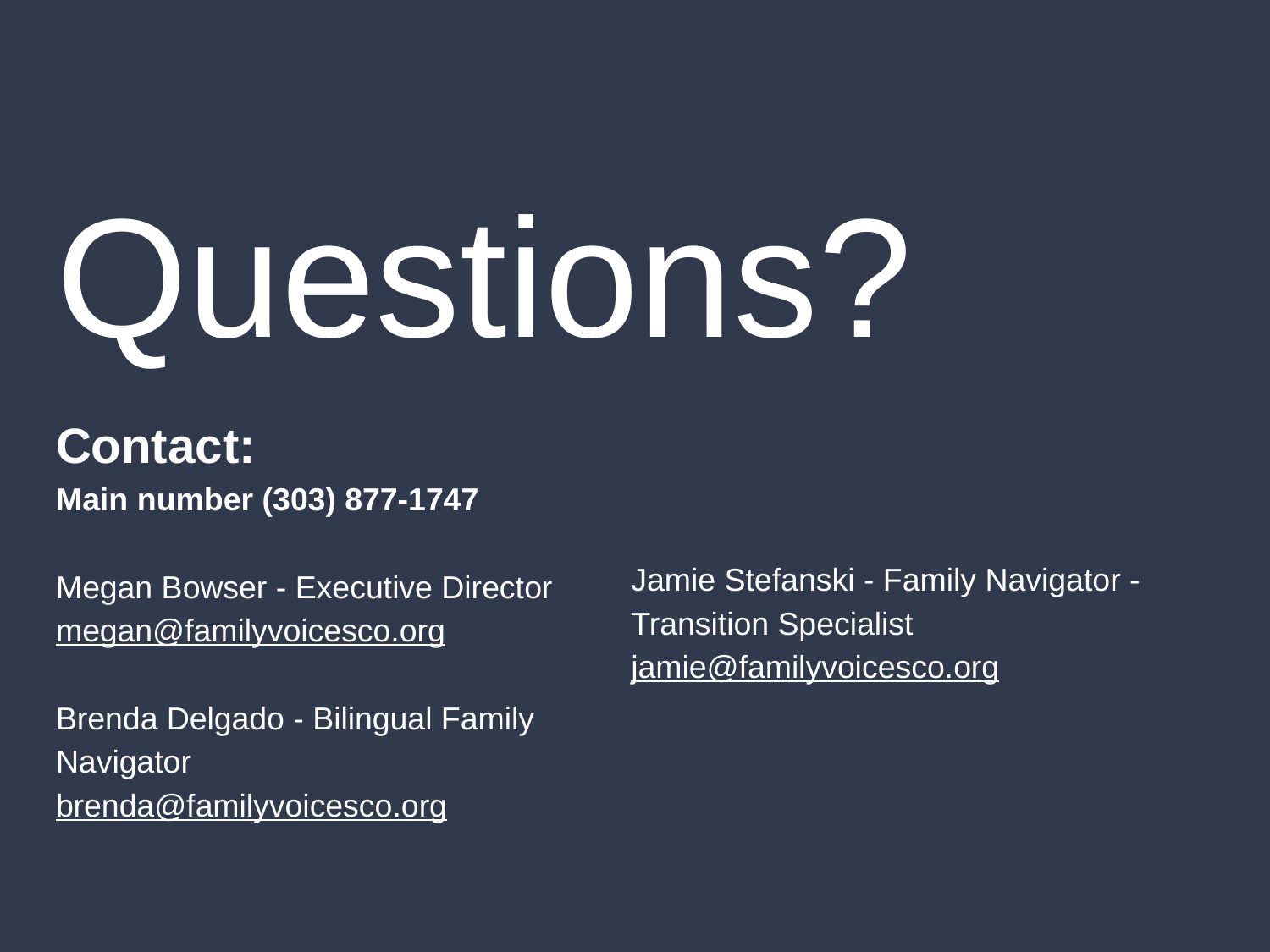

# Questions?
Contact:
Main number (303) 877-1747

Megan Bowser - Executive Director
megan@familyvoicesco.org

Brenda Delgado - Bilingual Family Navigator
brenda@familyvoicesco.org

Jamie Stefanski - Family Navigator - Transition Specialist
jamie@familyvoicesco.org